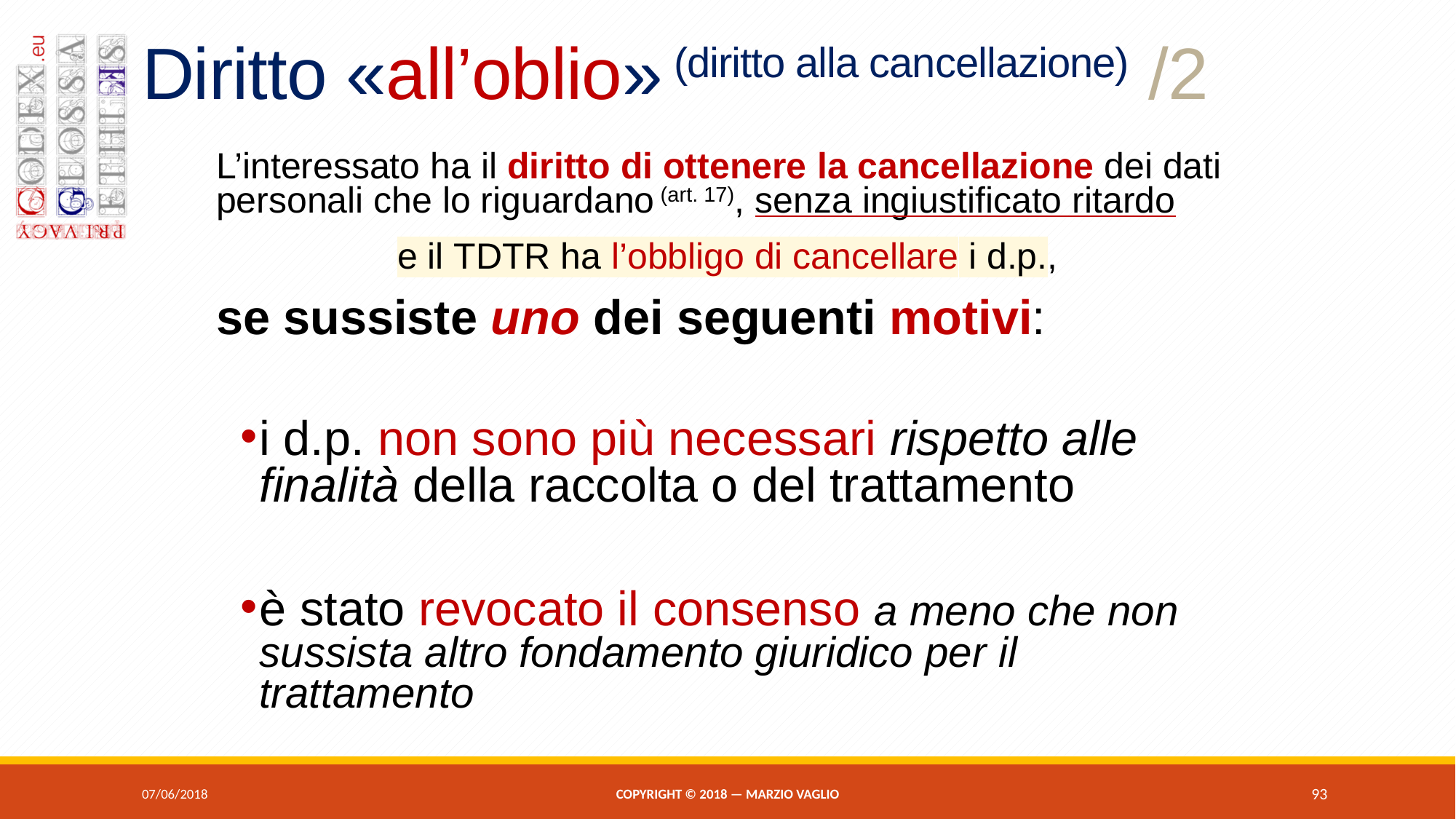

# Diritto «all’oblio» (diritto alla cancellazione) /2
L’interessato ha il diritto di ottenere la cancellazione dei dati personali che lo riguardano (art. 17), senza ingiustificato ritardo
e il tdtr ha l’obbligo di cancellare i d.p.,
se sussiste uno dei seguenti motivi:

i d.p. non sono più necessari rispetto alle finalità della raccolta o del trattamento

è stato revocato il consenso a meno che non sussista altro fondamento giuridico per il trattamento
07/06/2018
Copyright © 2018 — Marzio Vaglio
93